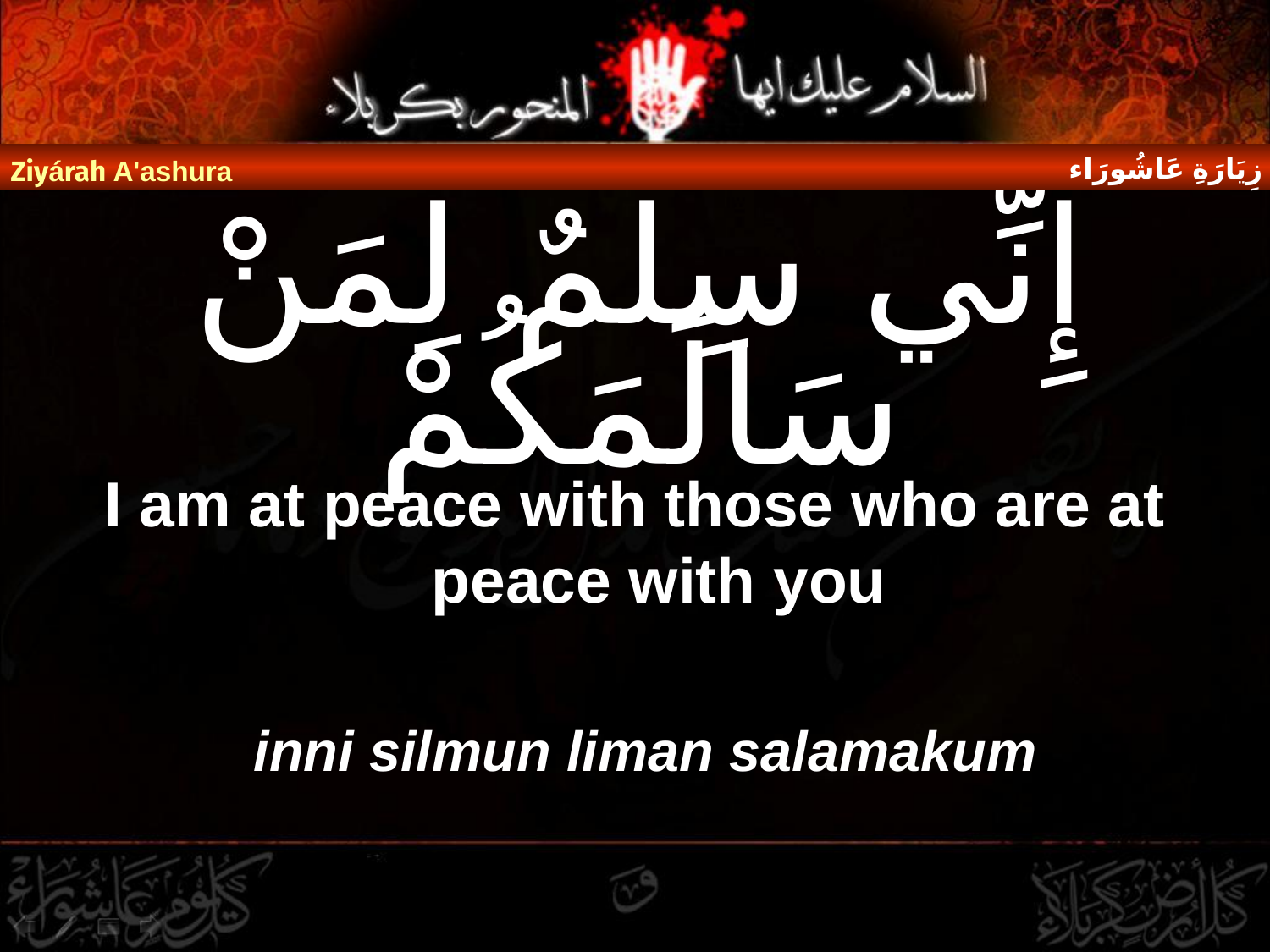

زِيَارَةِ عَاشُورَاء
Ziyárah A'ashura
# إِنِّي سِلْمٌ لِمَنْ سَالَمَكُمْ
I am at peace with those who are at peace with you
inni silmun liman salamakum